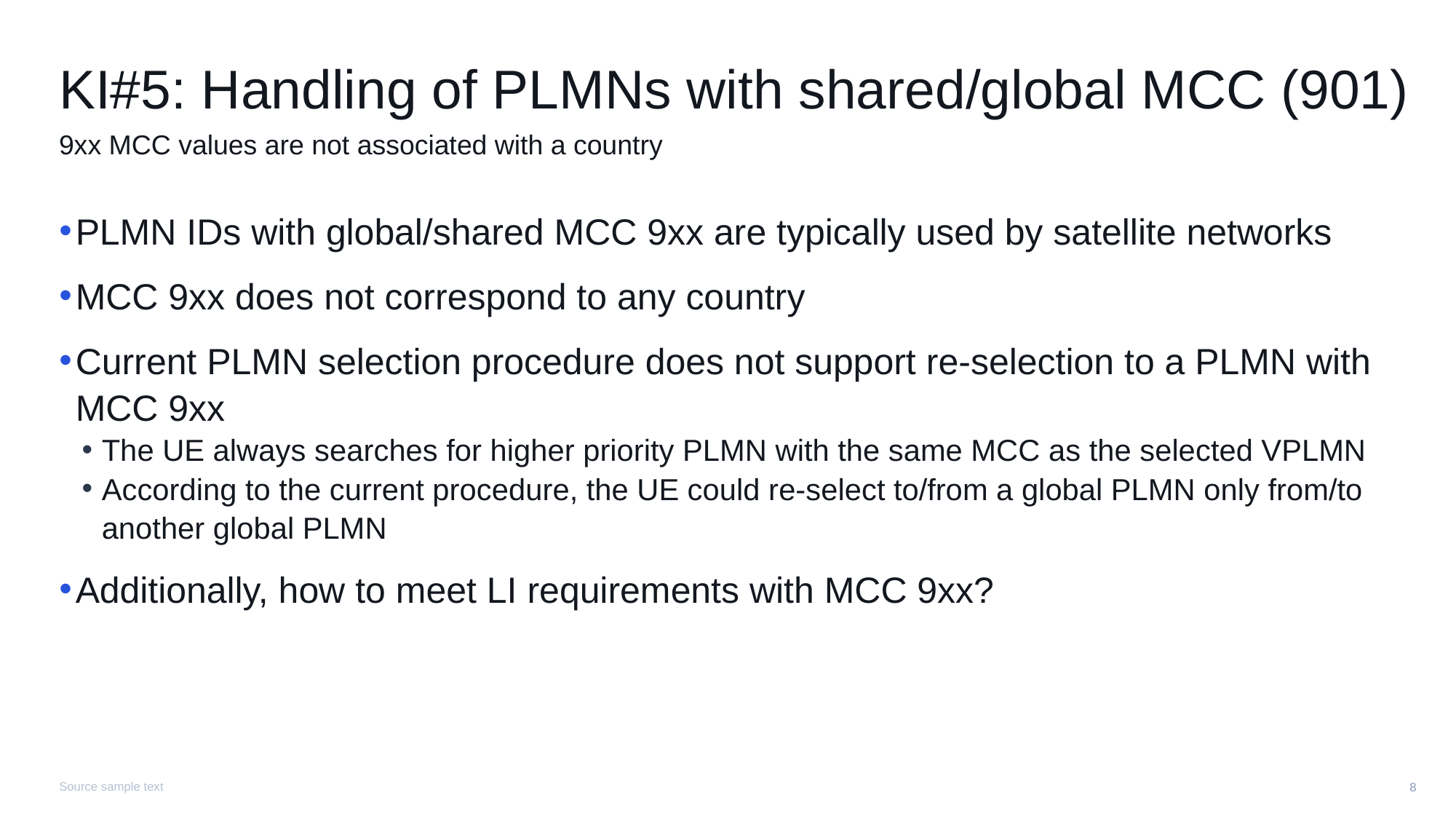

# KI#5: Handling of PLMNs with shared/global MCC (901)
9xx MCC values are not associated with a country
PLMN IDs with global/shared MCC 9xx are typically used by satellite networks
MCC 9xx does not correspond to any country
Current PLMN selection procedure does not support re-selection to a PLMN with MCC 9xx
The UE always searches for higher priority PLMN with the same MCC as the selected VPLMN
According to the current procedure, the UE could re-select to/from a global PLMN only from/to another global PLMN
Additionally, how to meet LI requirements with MCC 9xx?

Source sample text